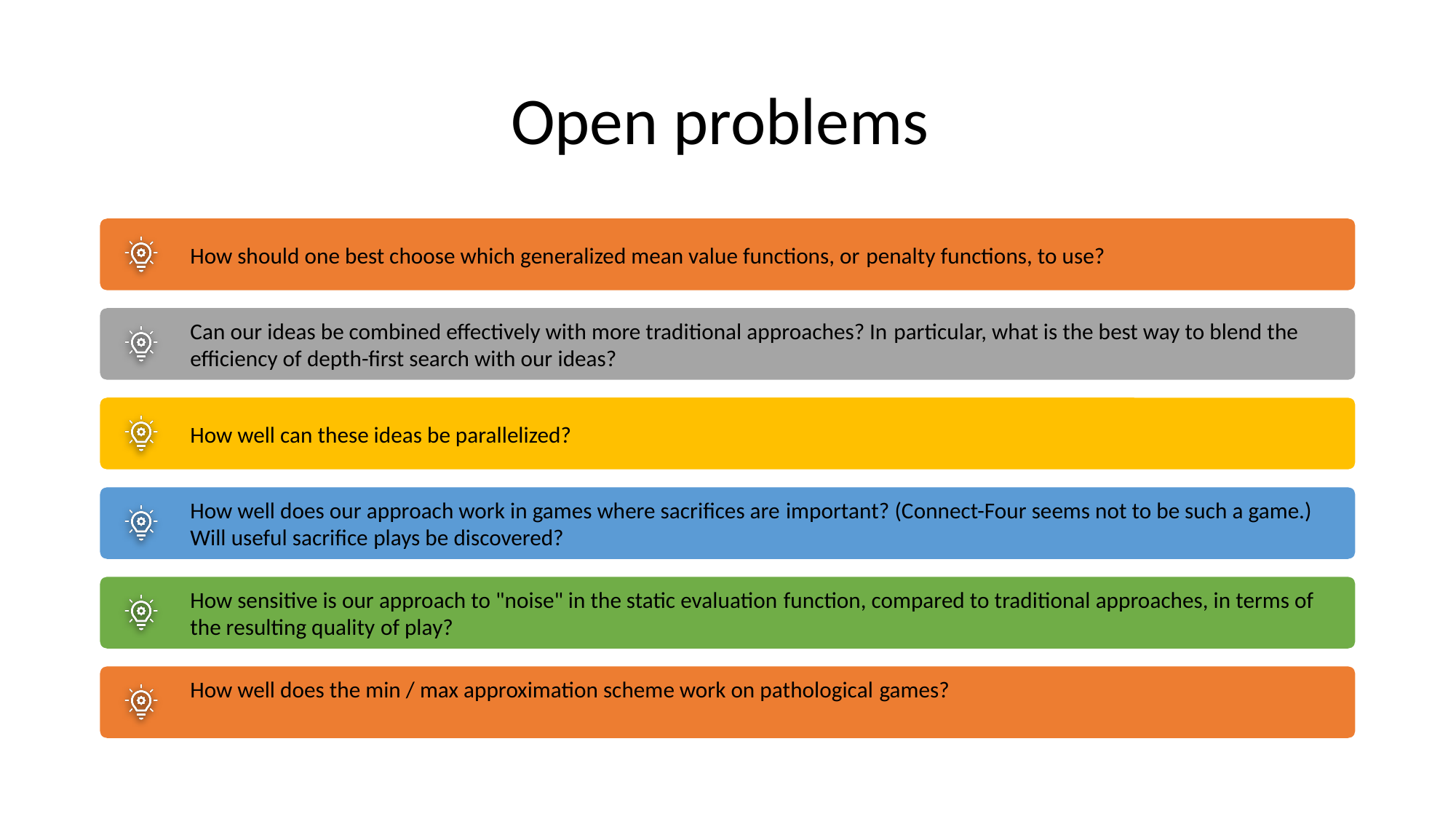

# Open problems
How should one best choose which generalized mean value functions, or penalty functions, to use?
Can our ideas be combined effectively with more traditional approaches? In particular, what is the best way to blend the efficiency of depth-first search with our ideas?
How well can these ideas be parallelized?
How well does our approach work in games where sacrifices are important? (Connect-Four seems not to be such a game.) Will useful sacrifice plays be discovered?
How sensitive is our approach to "noise" in the static evaluation function, compared to traditional approaches, in terms of the resulting quality of play?
How well does the min / max approximation scheme work on pathological games?